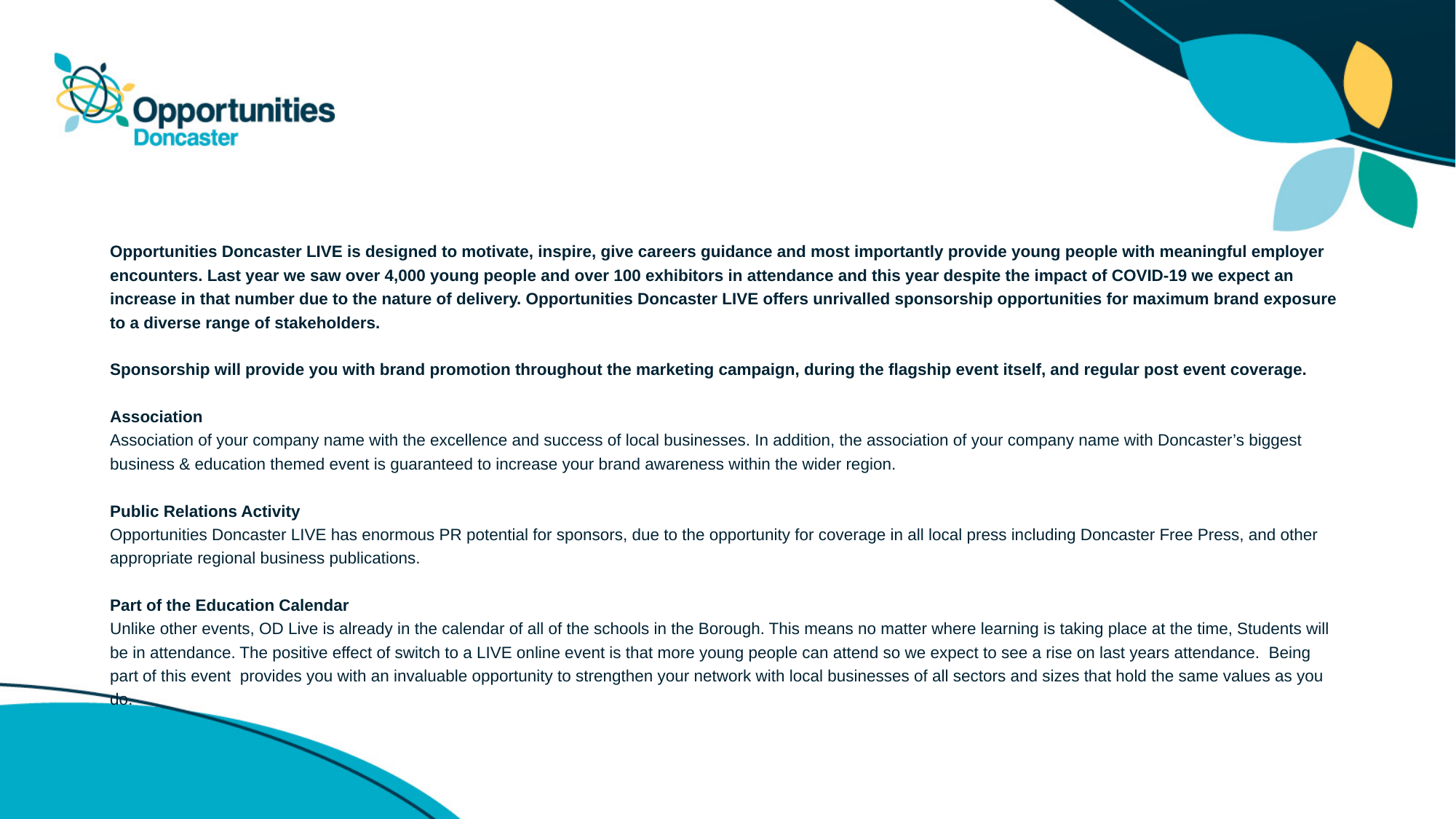

Opportunities Doncaster LIVE is designed to motivate, inspire, give careers guidance and most importantly provide young people with meaningful employer encounters. Last year we saw over 4,000 young people and over 100 exhibitors in attendance and this year despite the impact of COVID-19 we expect an increase in that number due to the nature of delivery. Opportunities Doncaster LIVE offers unrivalled sponsorship opportunities for maximum brand exposure to a diverse range of stakeholders.

Sponsorship will provide you with brand promotion throughout the marketing campaign, during the flagship event itself, and regular post event coverage.

Association
Association of your company name with the excellence and success of local businesses. In addition, the association of your company name with Doncaster’s biggest business & education themed event is guaranteed to increase your brand awareness within the wider region.

Public Relations Activity
Opportunities Doncaster LIVE has enormous PR potential for sponsors, due to the opportunity for coverage in all local press including Doncaster Free Press, and other appropriate regional business publications.

Part of the Education Calendar
Unlike other events, OD Live is already in the calendar of all of the schools in the Borough. This means no matter where learning is taking place at the time, Students will be in attendance. The positive effect of switch to a LIVE online event is that more young people can attend so we expect to see a rise on last years attendance.  Being part of this event  provides you with an invaluable opportunity to strengthen your network with local businesses of all sectors and sizes that hold the same values as you do.